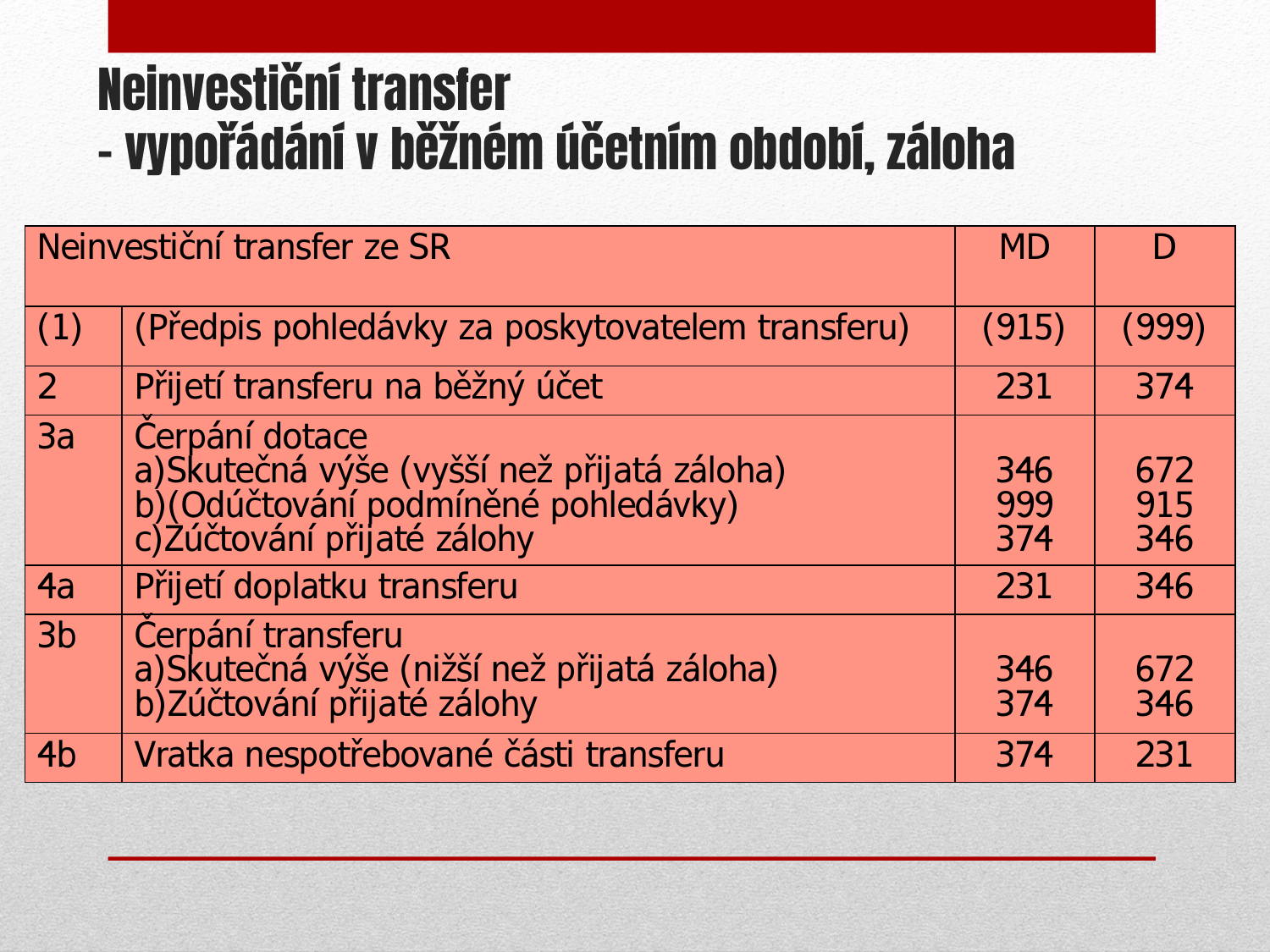

Neinvestiční transfer
- vypořádání v běžném účetním období, záloha
| Neinvestiční transfer ze SR |  | MD | D |
| --- | --- | --- | --- |
| (1) | (Předpis pohledávky za poskytovatelem transferu) | (915) | (999) |
| 2 | Přijetí transferu na běžný účet | 231 | 374 |
| 3a | Čerpání dotace Skutečná výše (vyšší než přijatá záloha) (Odúčtování podmíněné pohledávky) Zúčtování přijaté zálohy | 346 999 374 | 672 915 346 |
| 4a | Přijetí doplatku transferu | 231 | 346 |
| 3b | Čerpání transferu Skutečná výše (nižší než přijatá záloha) Zúčtování přijaté zálohy | 346 374 | 672 346 |
| 4b | Vratka nespotřebované části transferu | 374 | 231 |